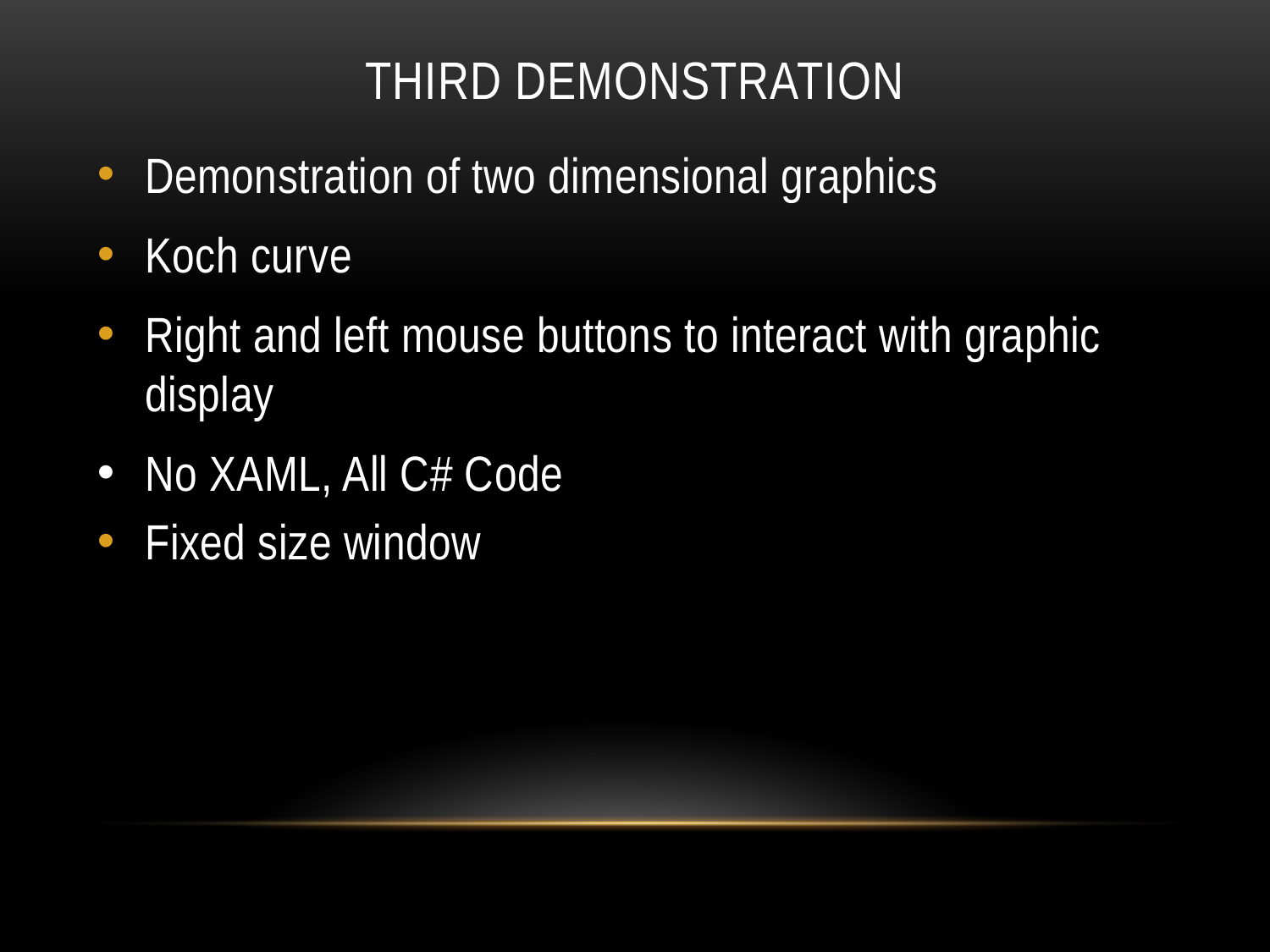

# Third Demonstration
Demonstration of two dimensional graphics
Koch curve
Right and left mouse buttons to interact with graphic display
No XAML, All C# Code
Fixed size window